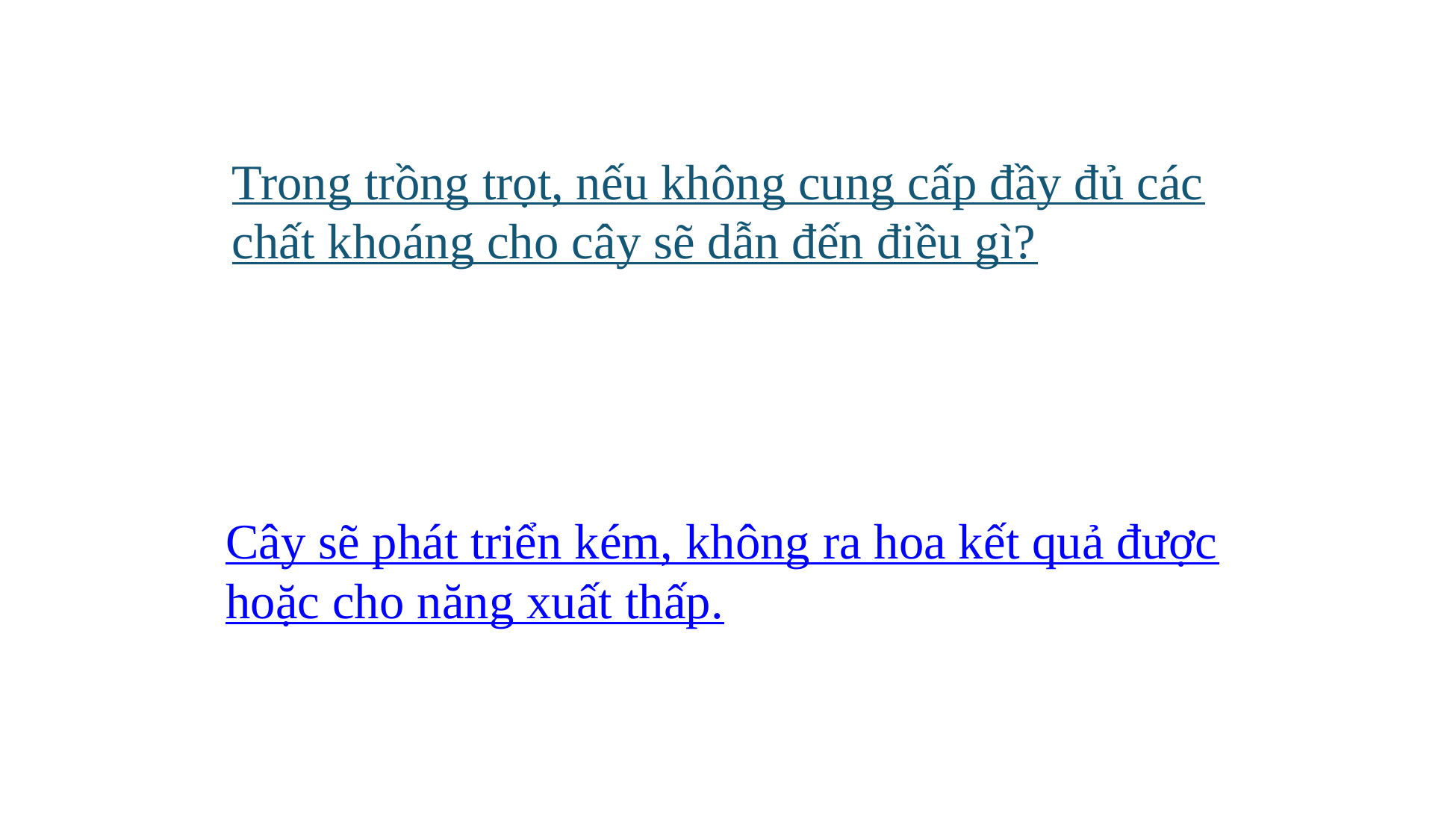

Trong trồng trọt, nếu không cung cấp đầy đủ các chất khoáng cho cây sẽ dẫn đến điều gì?
Cây sẽ phát triển kém, không ra hoa kết quả được hoặc cho năng xuất thấp.